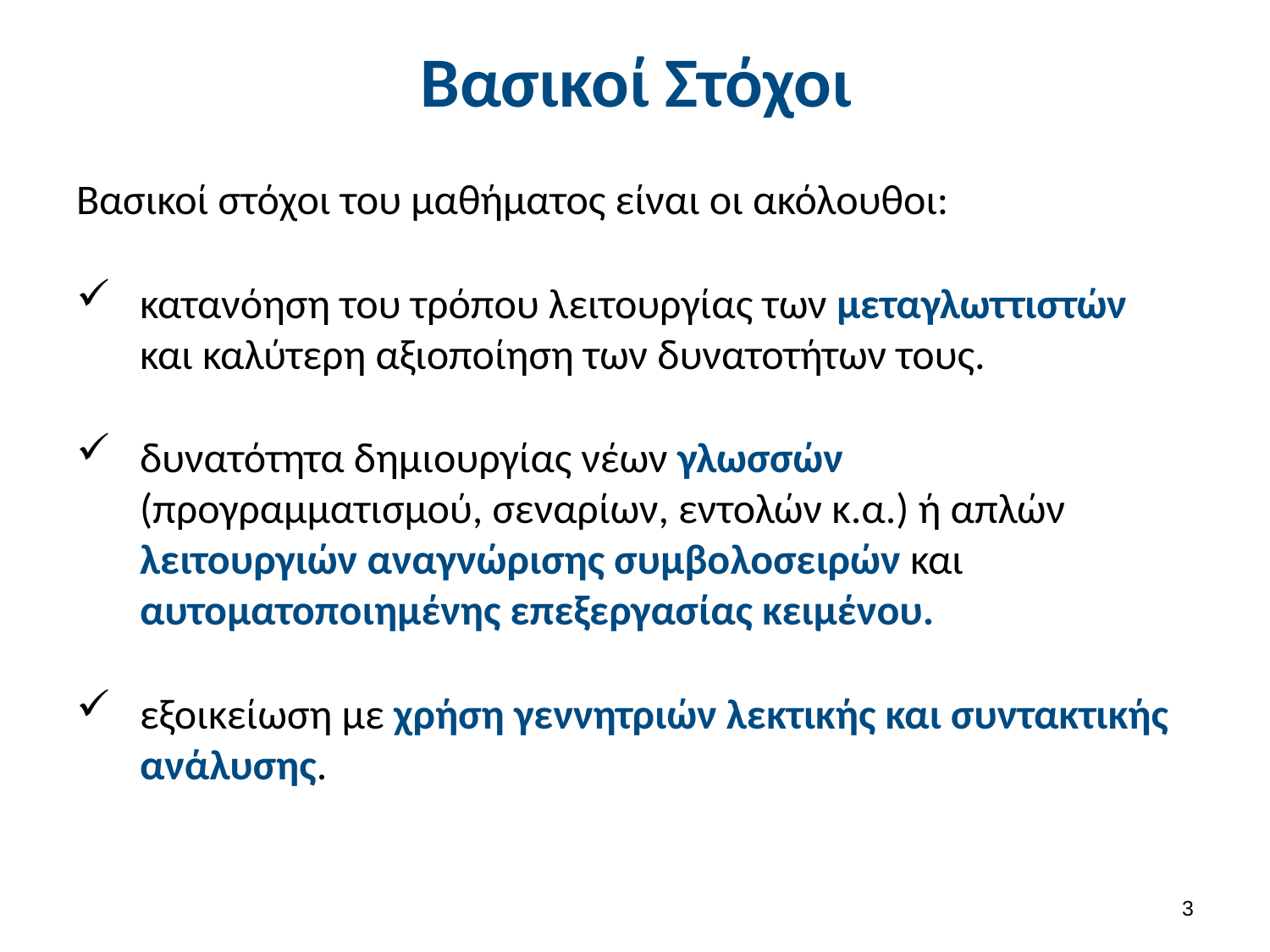

# Βασικοί Στόχοι
Βασικοί στόχοι του μαθήματος είναι οι ακόλουθοι:
κατανόηση του τρόπου λειτουργίας των μεταγλωττιστών  και καλύτερη αξιοποίηση των δυνατοτήτων τους.
δυνατότητα δημιουργίας νέων γλωσσών (προγραμματισμού, σεναρίων, εντολών κ.α.) ή απλών λειτουργιών αναγνώρισης συμβολοσειρών και αυτοματοποιημένης επεξεργασίας κειμένου.
εξοικείωση με χρήση γεννητριών λεκτικής και συντακτικής ανάλυσης.

3